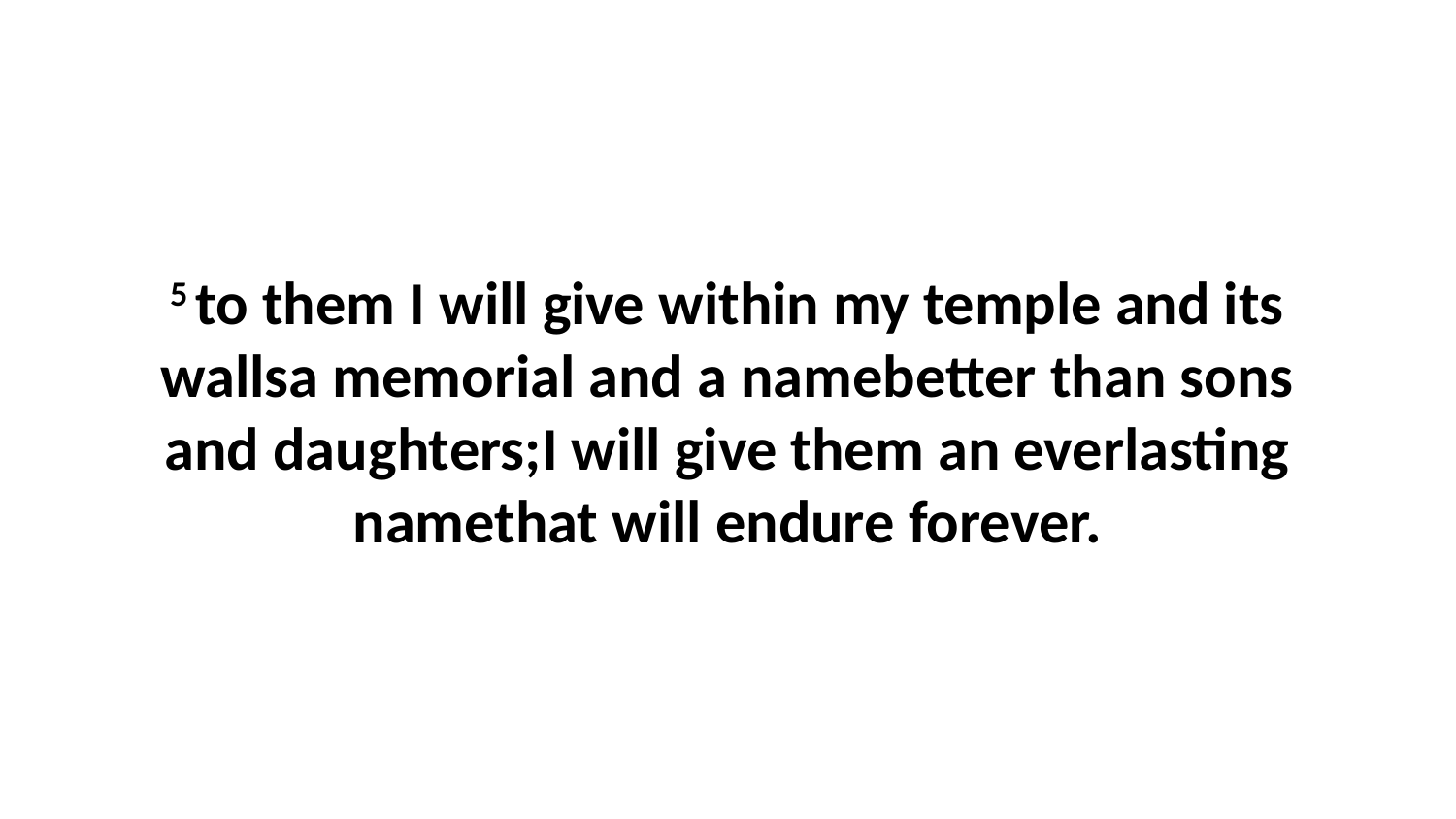

5 to them I will give within my temple and its wallsa memorial and a namebetter than sons and daughters;I will give them an everlasting namethat will endure forever.